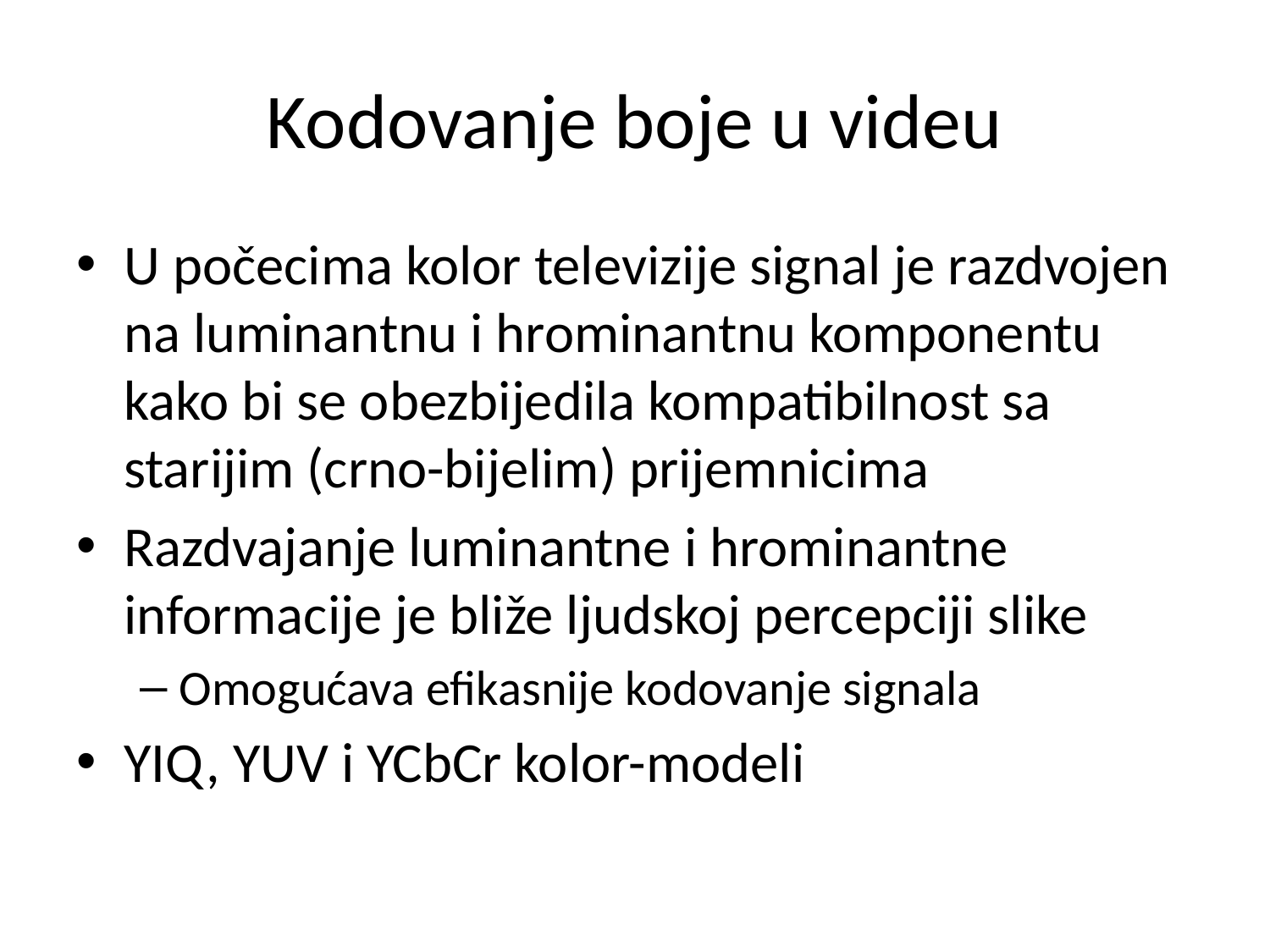

# Kodovanje boje u videu
U počecima kolor televizije signal je razdvojen na luminantnu i hrominantnu komponentu kako bi se obezbijedila kompatibilnost sa starijim (crno-bijelim) prijemnicima
Razdvajanje luminantne i hrominantne informacije je bliže ljudskoj percepciji slike
Omogućava efikasnije kodovanje signala
YIQ, YUV i YCbCr kolor-modeli